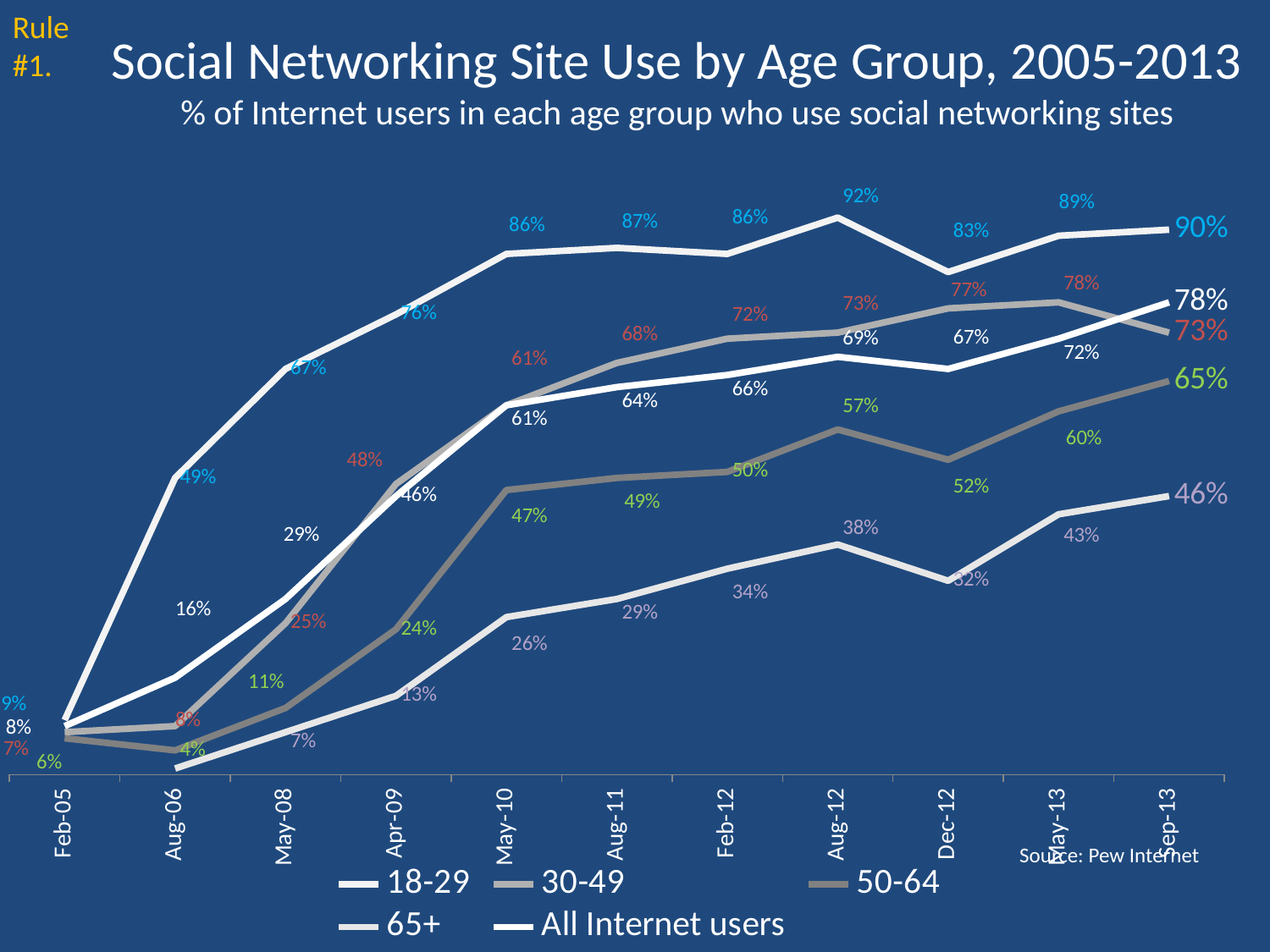

Rule #1.
# Social Networking Site Use by Age Group, 2005-2013 % of Internet users in each age group who use social networking sites

### Chart

| Category | 18-29 | 30-49 | 50-64 | 65+ | All Internet users |
|---|---|---|---|---|---|
| 38384.0 | 0.09 | 0.07 | 0.06 | None | 0.08 |
| 38930.0 | 0.49 | 0.08 | 0.04 | 0.01 | 0.16 |
| 39569.0 | 0.67 | 0.25 | 0.11 | 0.07 | 0.29 |
| 39904.0 | 0.76 | 0.48 | 0.24 | 0.13 | 0.46 |
| 40299.0 | 0.86 | 0.61 | 0.47 | 0.26 | 0.61 |
| 40756.0 | 0.87 | 0.68 | 0.49 | 0.29 | 0.64 |
| 40940.0 | 0.86 | 0.72 | 0.5 | 0.34 | 0.66 |
| 41122.0 | 0.92 | 0.73 | 0.57 | 0.38 | 0.69 |
| 41244.0 | 0.83 | 0.77 | 0.52 | 0.32 | 0.67 |
| 41395.0 | 0.89 | 0.78 | 0.6 | 0.43 | 0.72 |
| 41518.0 | 0.9 | 0.73 | 0.65 | 0.46 | 0.78 |
Source: Pew Internet